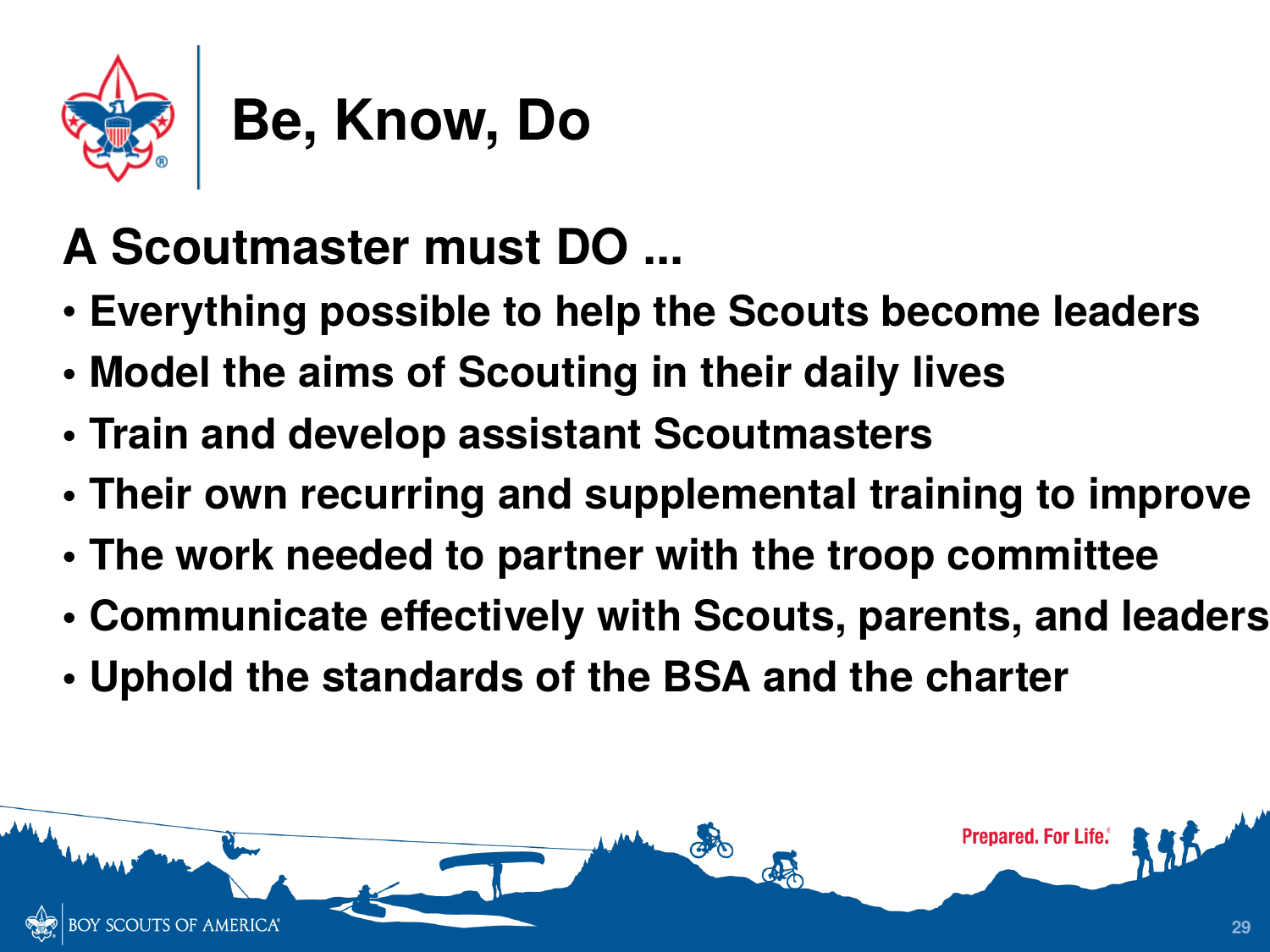

# Be, Know, Do
A Scoutmaster must DO ...
• Everything possible to help the Scouts become leaders
• Model the aims of Scouting in their daily lives
• Train and develop assistant Scoutmasters
• Their own recurring and supplemental training to improve
• The work needed to partner with the troop committee
• Communicate effectively with Scouts, parents, and leaders
• Uphold the standards of the BSA and the charter
29